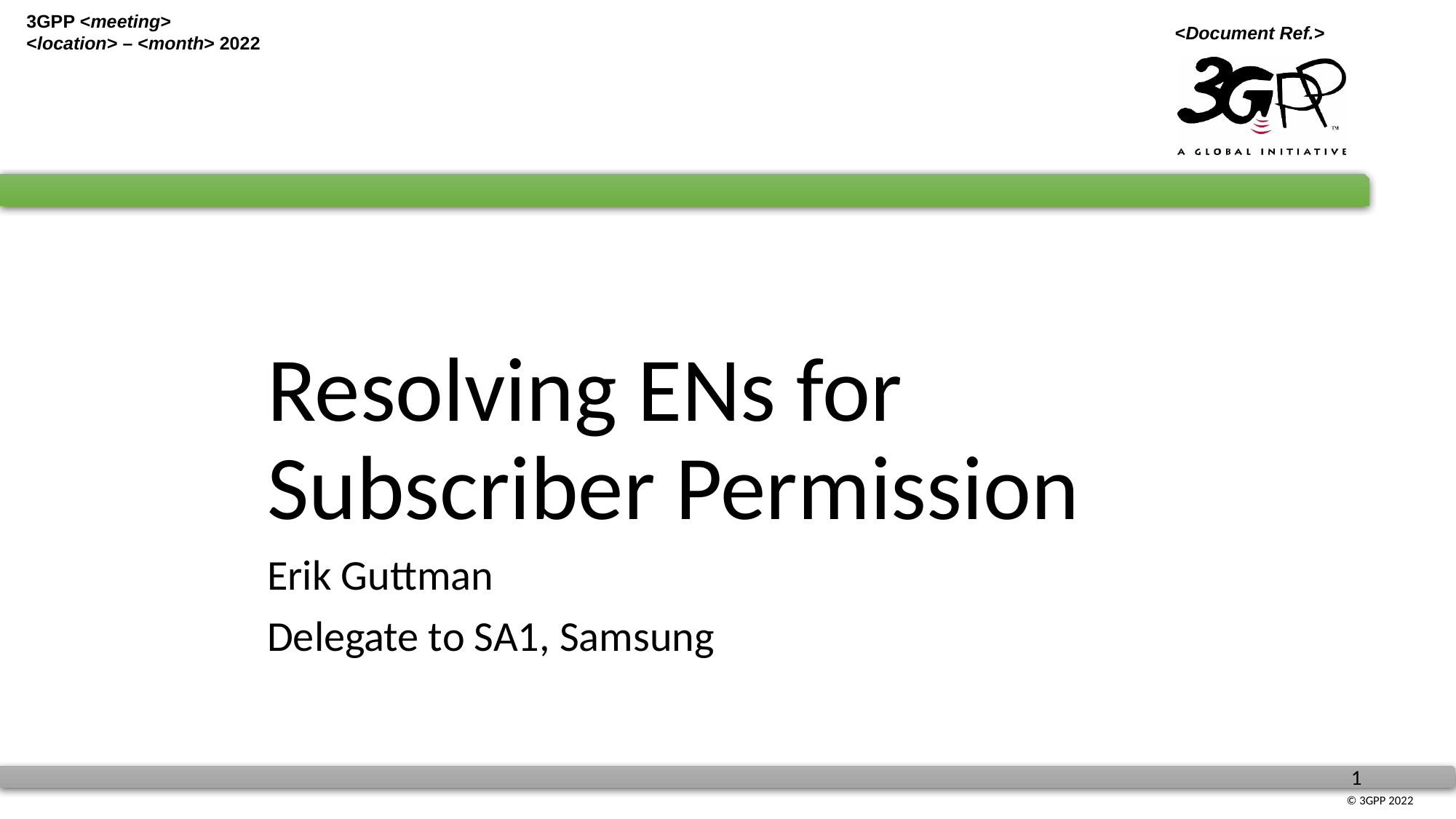

# Resolving ENs for Subscriber Permission
Erik Guttman
Delegate to SA1, Samsung